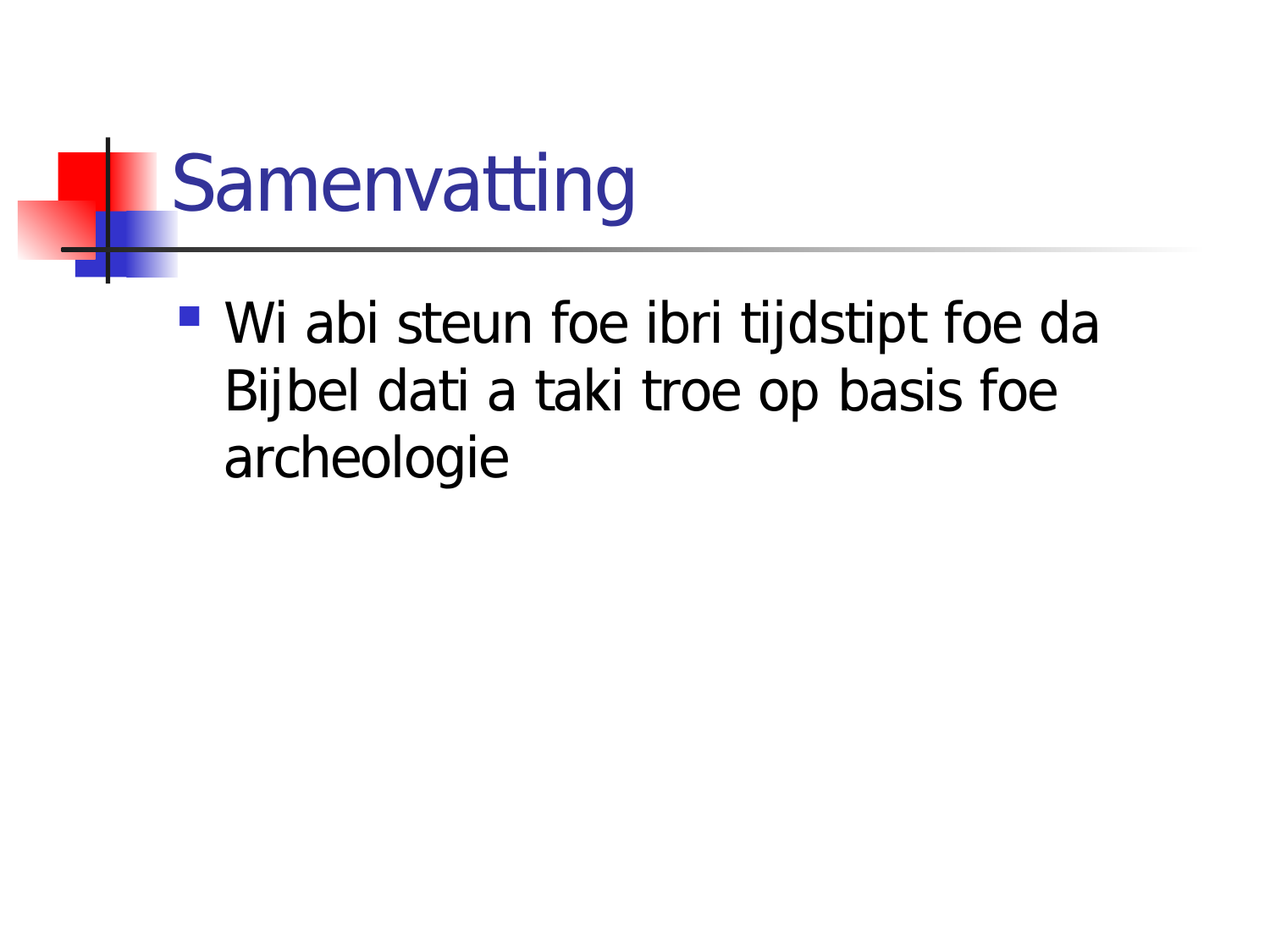

# Samenvatting
Wi abi steun foe ibri tijdstipt foe da Bijbel dati a taki troe op basis foe archeologie